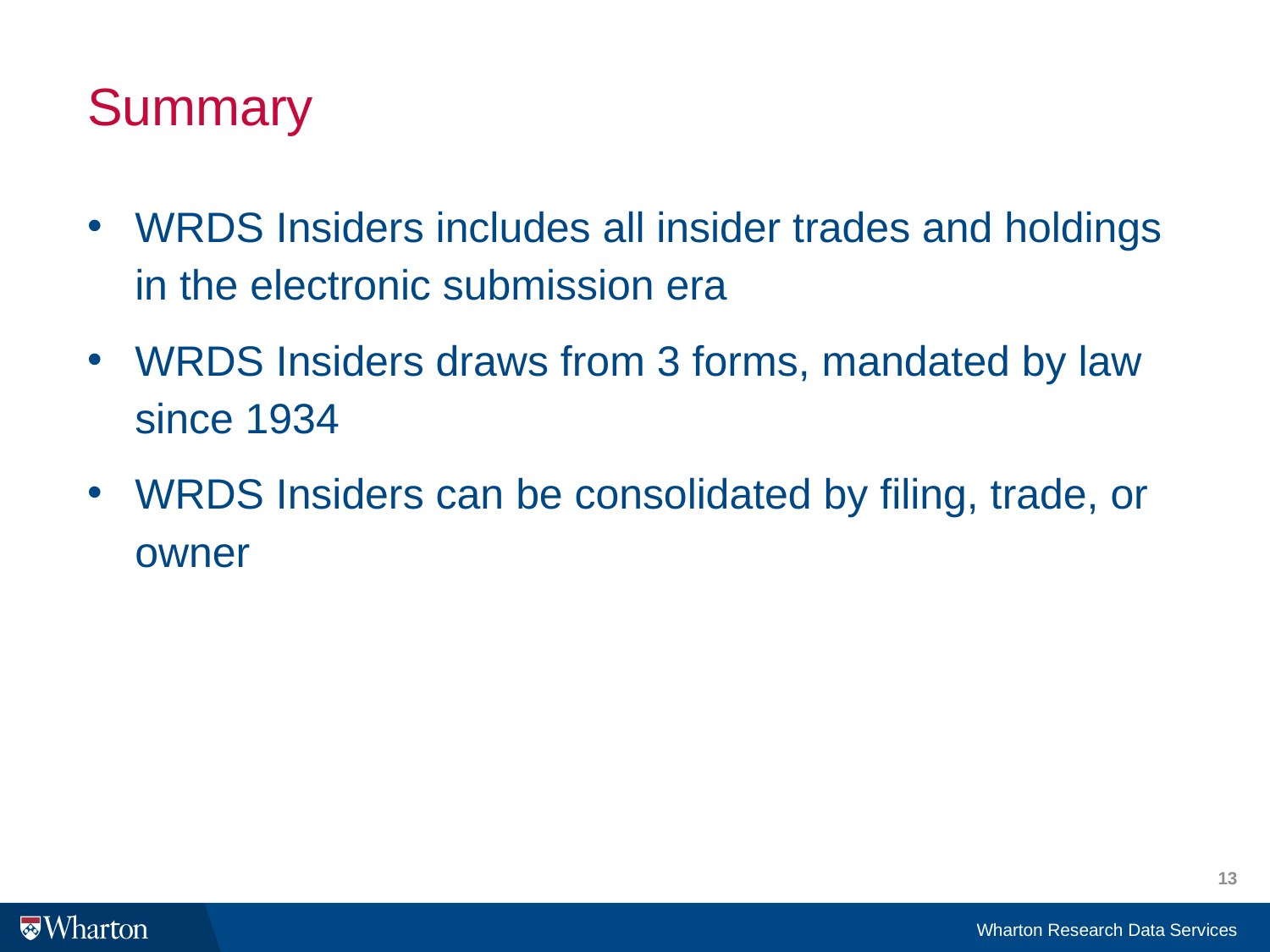

# Summary
WRDS Insiders includes all insider trades and holdings in the electronic submission era
WRDS Insiders draws from 3 forms, mandated by law since 1934
WRDS Insiders can be consolidated by filing, trade, or owner
13
Wharton Research Data Services